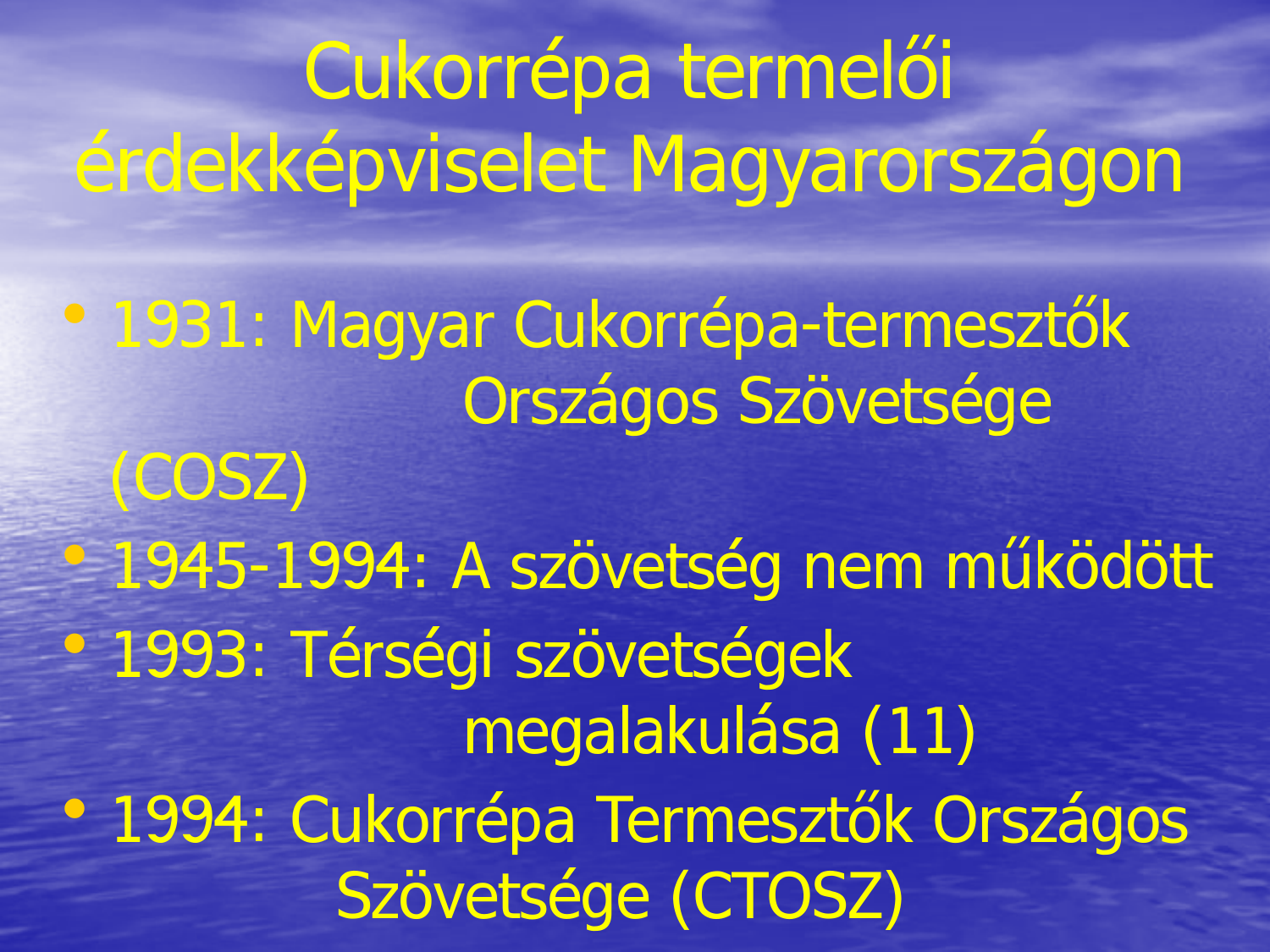

# Cukorrépa termelői érdekképviselet Magyarországon
1931: Magyar Cukorrépa-termesztők 		     Országos Szövetsége (COSZ)
1945-1994: A szövetség nem működött
1993: Térségi szövetségek 			 	     megalakulása (11)
1994: Cukorrépa Termesztők Országos 	     Szövetsége (CTOSZ)